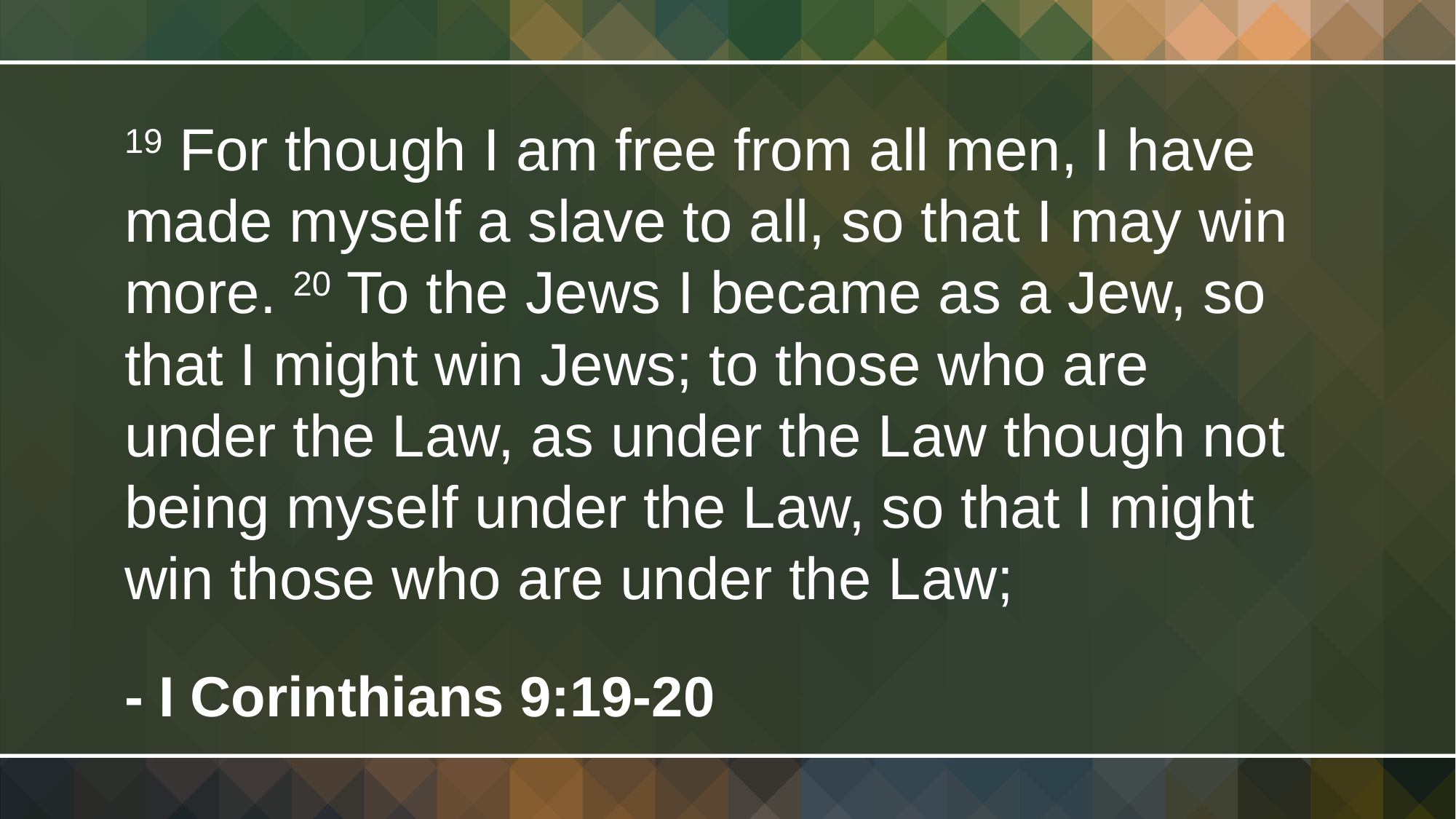

19 For though I am free from all men, I have made myself a slave to all, so that I may win more. 20 To the Jews I became as a Jew, so that I might win Jews; to those who are under the Law, as under the Law though not being myself under the Law, so that I might win those who are under the Law;
- I Corinthians 9:19-20